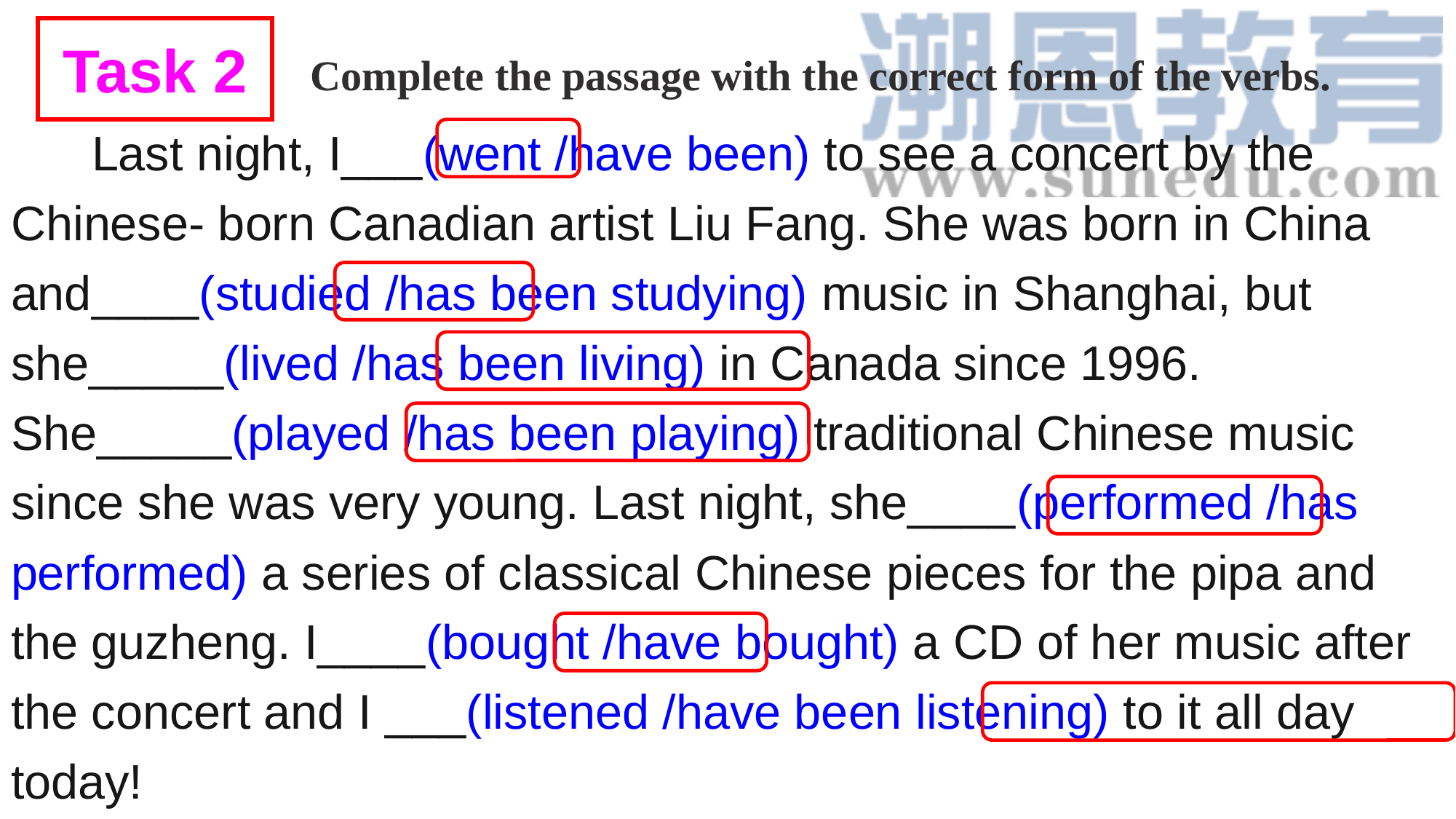

Task 2
Complete the passage with the correct form of the verbs.
      Last night, I___(went /have been) to see a concert by the Chinese- born Canadian artist Liu Fang. She was born in China and____(studied /has been studying) music in Shanghai, but she_____(lived /has been living) in Canada since 1996. She_____(played /has been playing) traditional Chinese music since she was very young. Last night, she____(performed /has performed) a series of classical Chinese pieces for the pipa and the guzheng. I____(bought /have bought) a CD of her music after the concert and I ___(listened /have been listening) to it all day today!